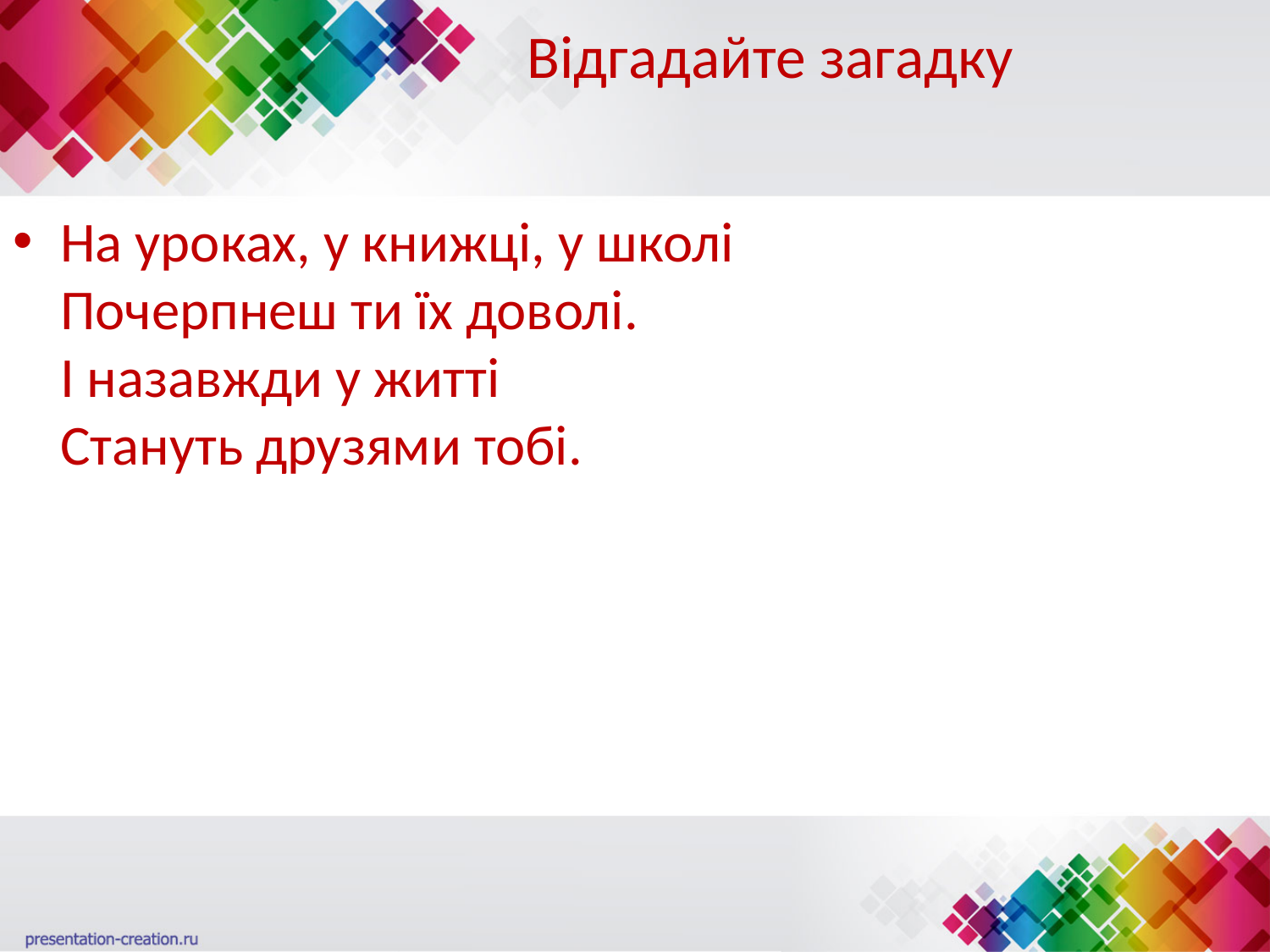

# Відгадайте загадку
На уроках, у книжці, у школі
Почерпнеш ти їх доволі.
І назавжди у житті
Стануть друзями тобі.